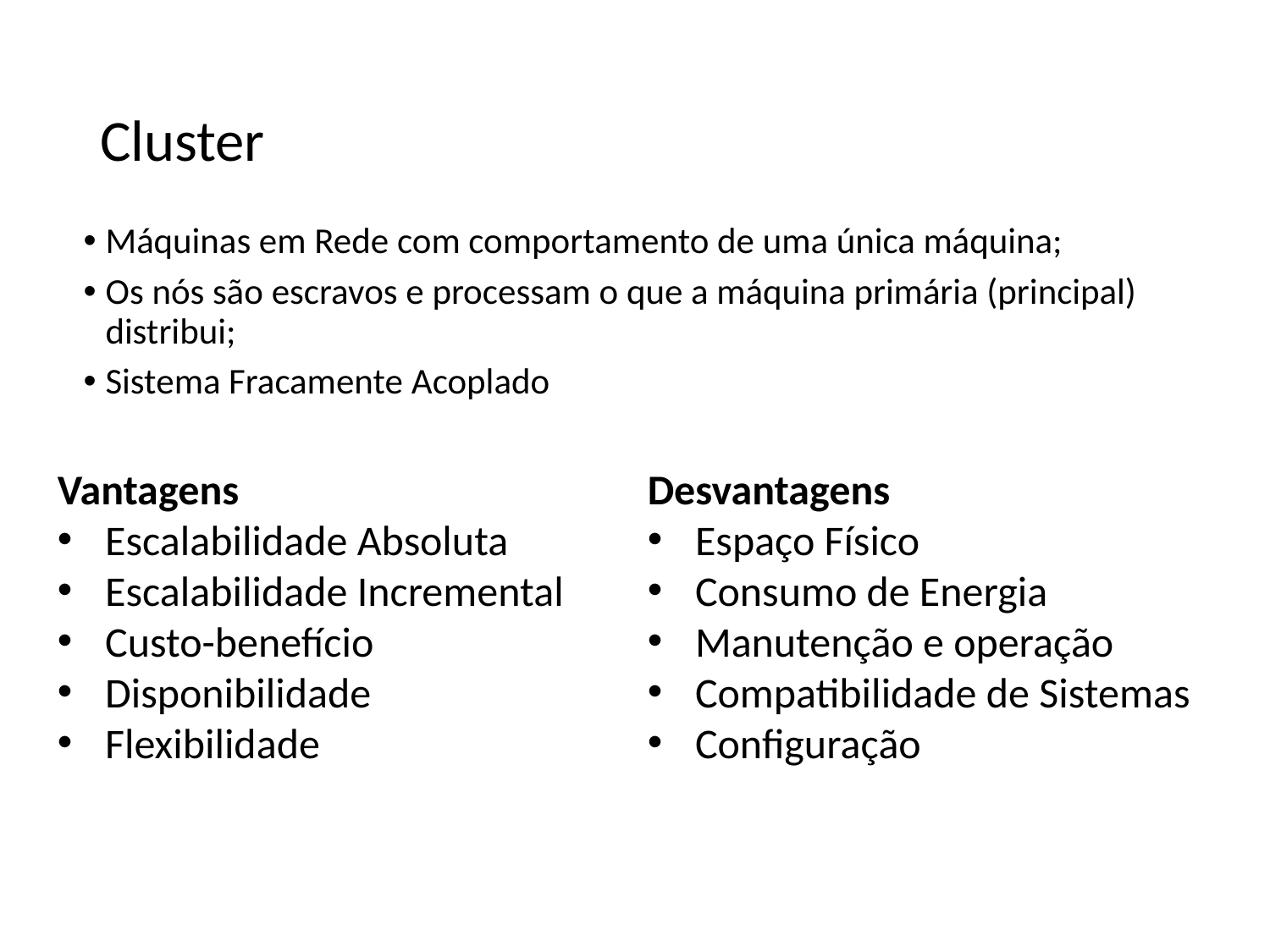

# Cluster
Máquinas em Rede com comportamento de uma única máquina;
Os nós são escravos e processam o que a máquina primária (principal) distribui;
Sistema Fracamente Acoplado
Vantagens
Escalabilidade Absoluta
Escalabilidade Incremental
Custo-benefício
Disponibilidade
Flexibilidade

Desvantagens
Espaço Físico
Consumo de Energia
Manutenção e operação
Compatibilidade de Sistemas
Configuração